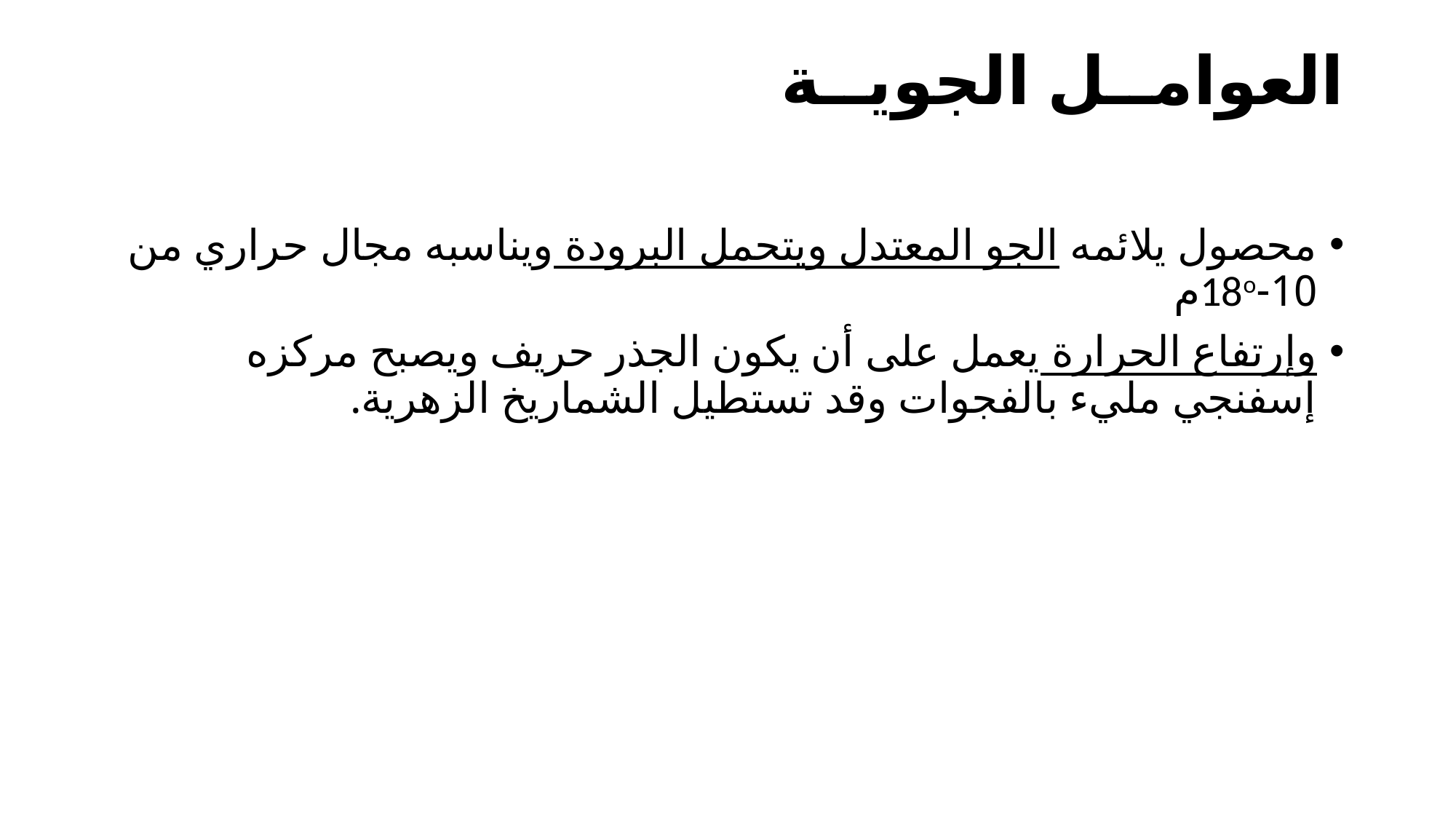

# العوامــل الجويــة
محصول يلائمه الجو المعتدل ويتحمل البرودة ويناسبه مجال حراري من 10-18oم
وإرتفاع الحرارة يعمل على أن يكون الجذر حريف ويصبح مركزه إسفنجي مليء بالفجوات وقد تستطيل الشماريخ الزهرية.